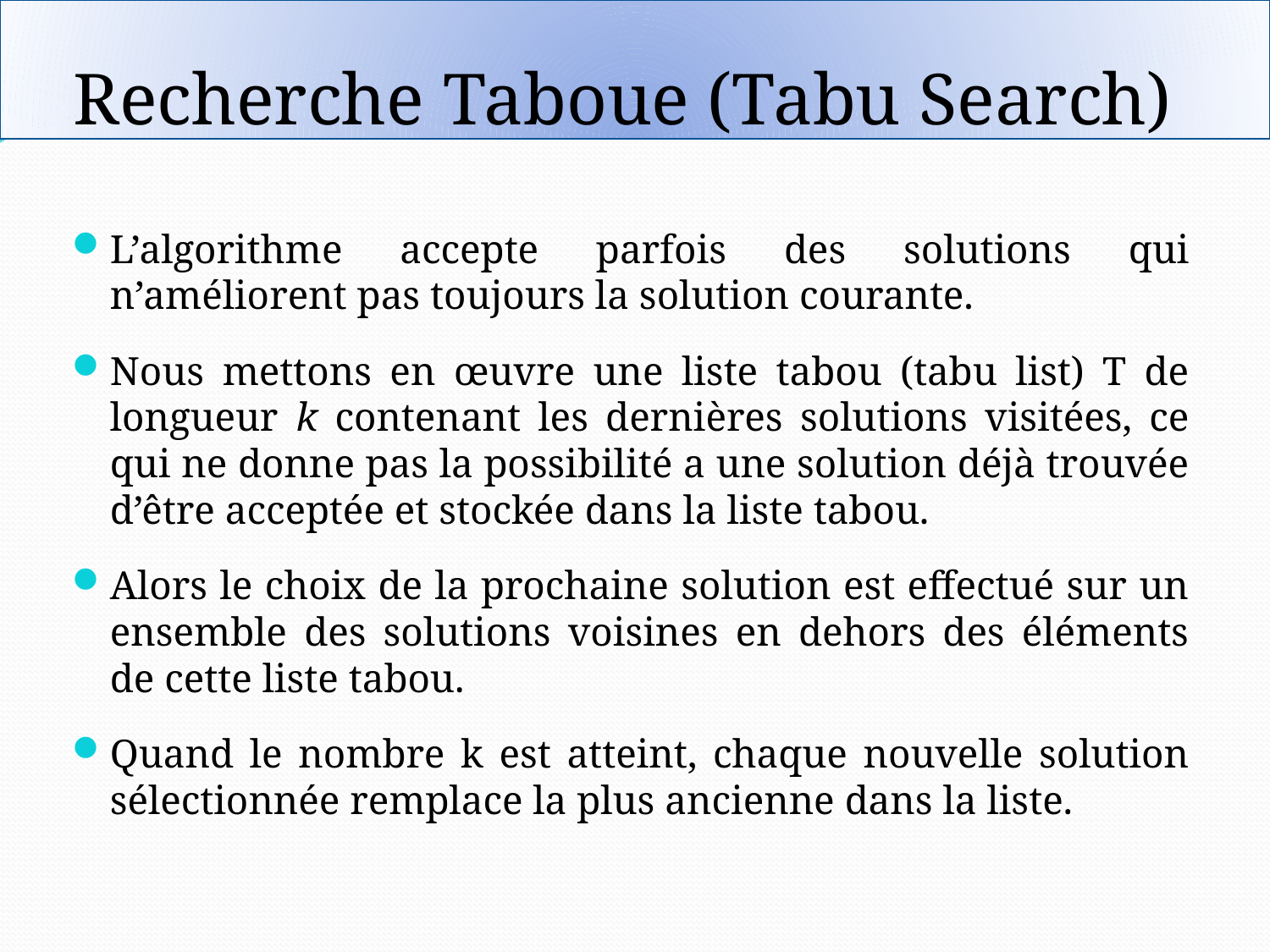

Recherche Taboue (Tabu Search)
L’algorithme accepte parfois des solutions qui n’améliorent pas toujours la solution courante.
Nous mettons en œuvre une liste tabou (tabu list) T de longueur k contenant les dernières solutions visitées, ce qui ne donne pas la possibilité a une solution déjà trouvée d’être acceptée et stockée dans la liste tabou.
Alors le choix de la prochaine solution est effectué sur un ensemble des solutions voisines en dehors des éléments de cette liste tabou.
Quand le nombre k est atteint, chaque nouvelle solution sélectionnée remplace la plus ancienne dans la liste.